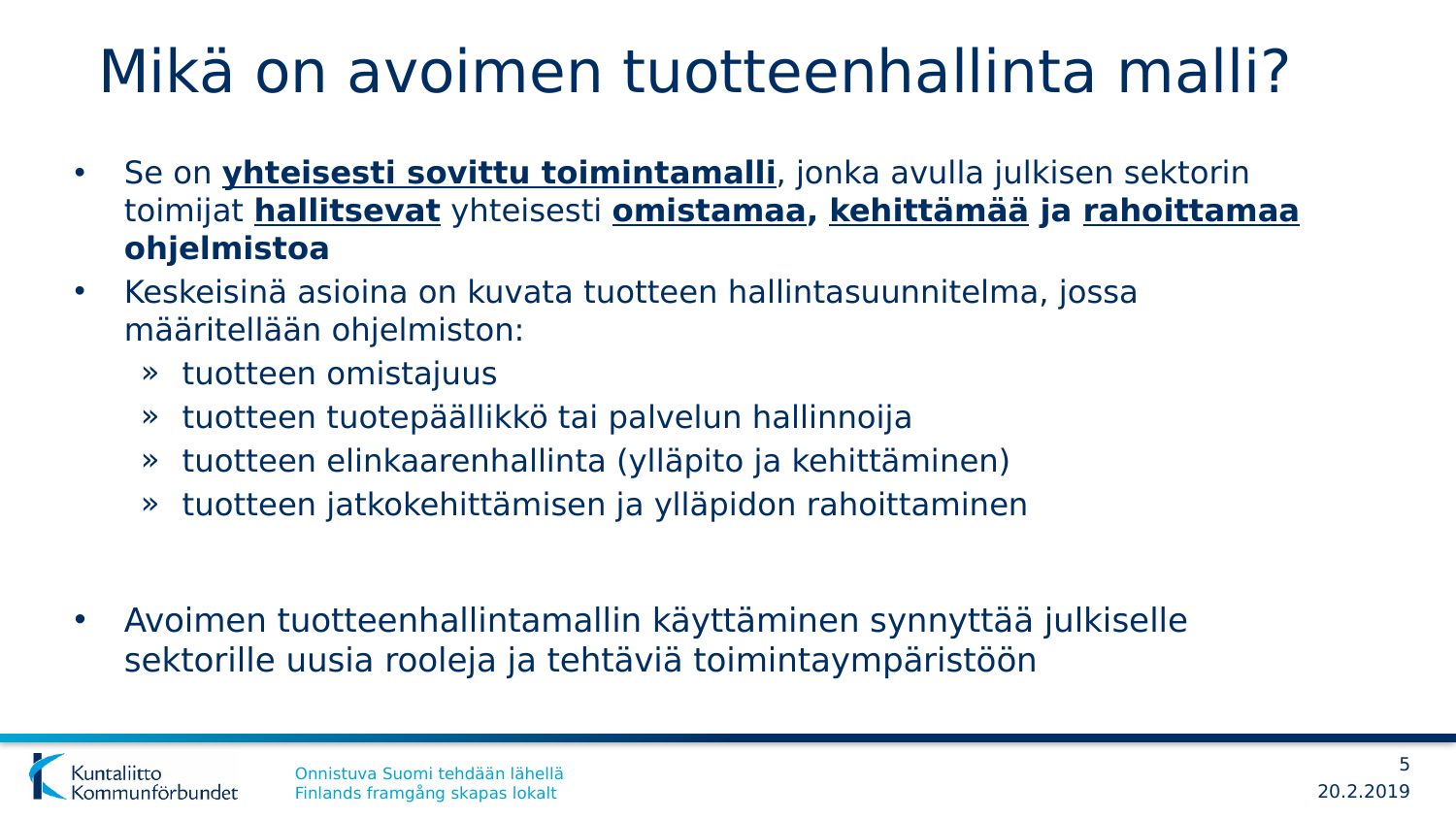

# Mikä on avoimen tuotteenhallinta malli?
Se on yhteisesti sovittu toimintamalli, jonka avulla julkisen sektorin toimijat hallitsevat yhteisesti omistamaa, kehittämää ja rahoittamaa ohjelmistoa
Keskeisinä asioina on kuvata tuotteen hallintasuunnitelma, jossa määritellään ohjelmiston:
tuotteen omistajuus
tuotteen tuotepäällikkö tai palvelun hallinnoija
tuotteen elinkaarenhallinta (ylläpito ja kehittäminen)
tuotteen jatkokehittämisen ja ylläpidon rahoittaminen

Avoimen tuotteenhallintamallin käyttäminen synnyttää julkiselle sektorille uusia rooleja ja tehtäviä toimintaympäristöön
5
20.2.2019